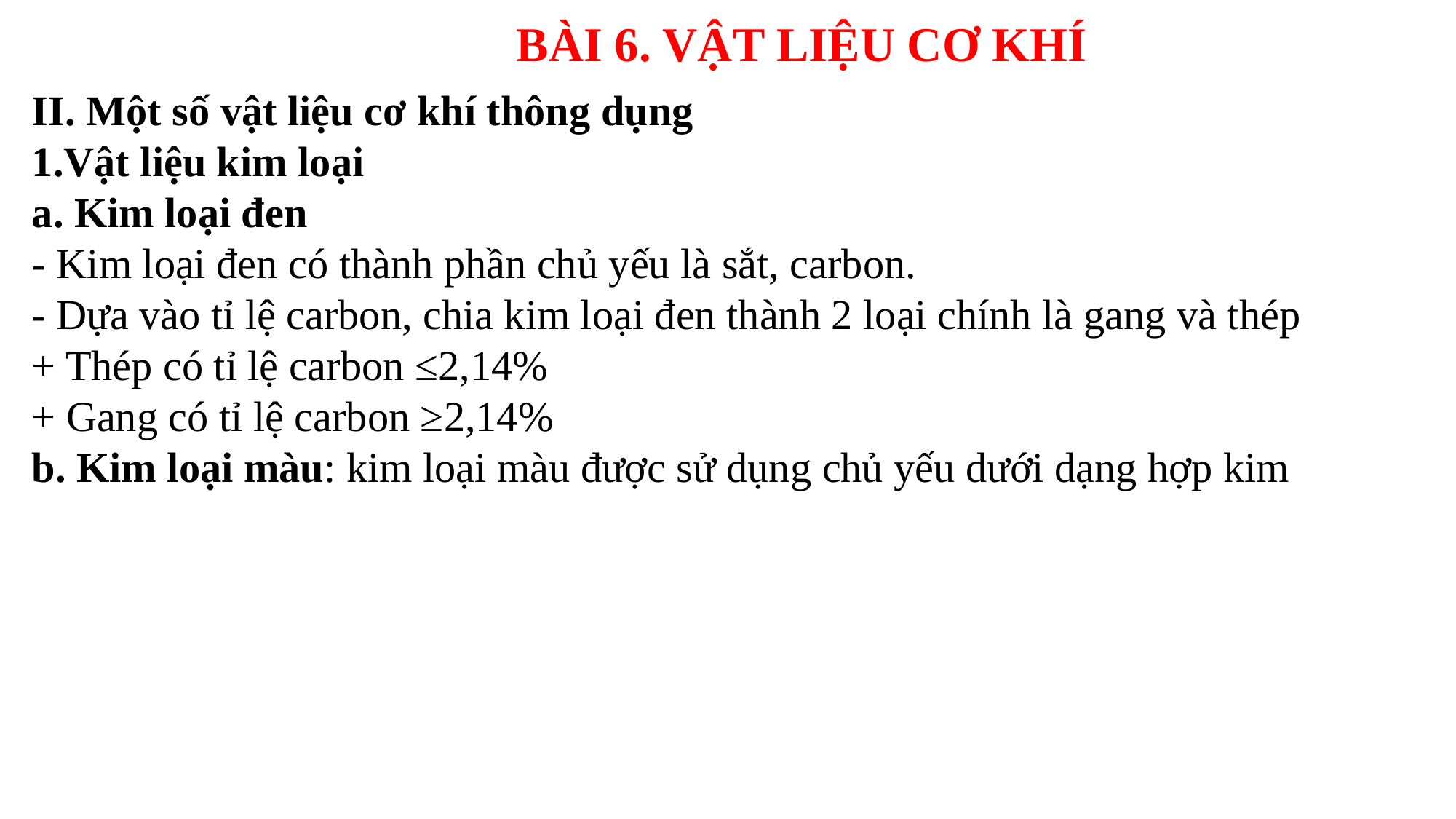

BÀI 6. VẬT LIỆU CƠ KHÍ
II. Một số vật liệu cơ khí thông dụng
1.Vật liệu kim loại
a. Kim loại đen
- Kim loại đen có thành phần chủ yếu là sắt, carbon.
- Dựa vào tỉ lệ carbon, chia kim loại đen thành 2 loại chính là gang và thép
+ Thép có tỉ lệ carbon ≤2,14%
+ Gang có tỉ lệ carbon ≥2,14%
b. Kim loại màu: kim loại màu được sử dụng chủ yếu dưới dạng hợp kim